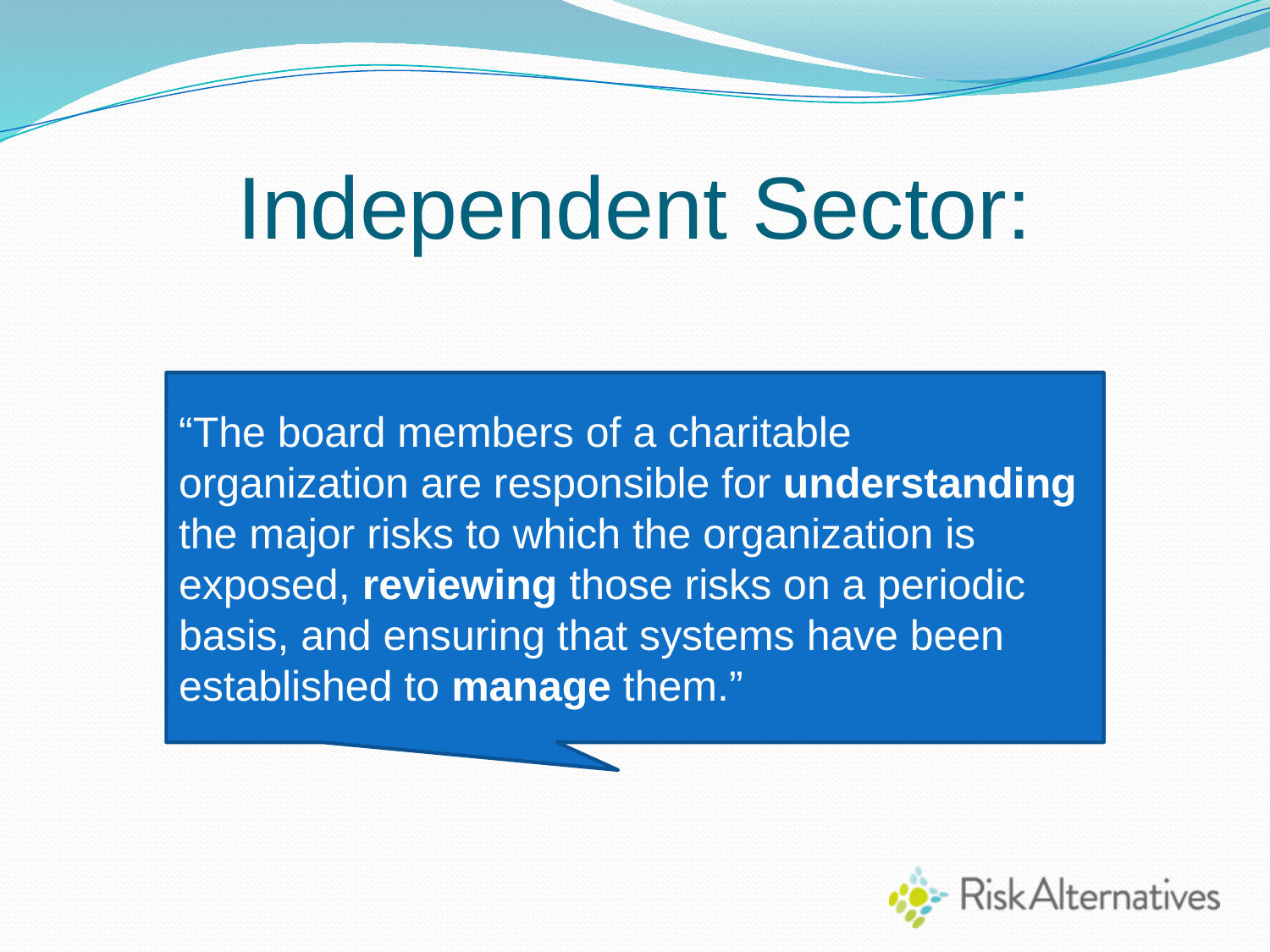

# Independent Sector:

“The board members of a charitable organization are responsible for understanding the major risks to which the organization is exposed, reviewing those risks on a periodic basis, and ensuring that systems have been established to manage them.”